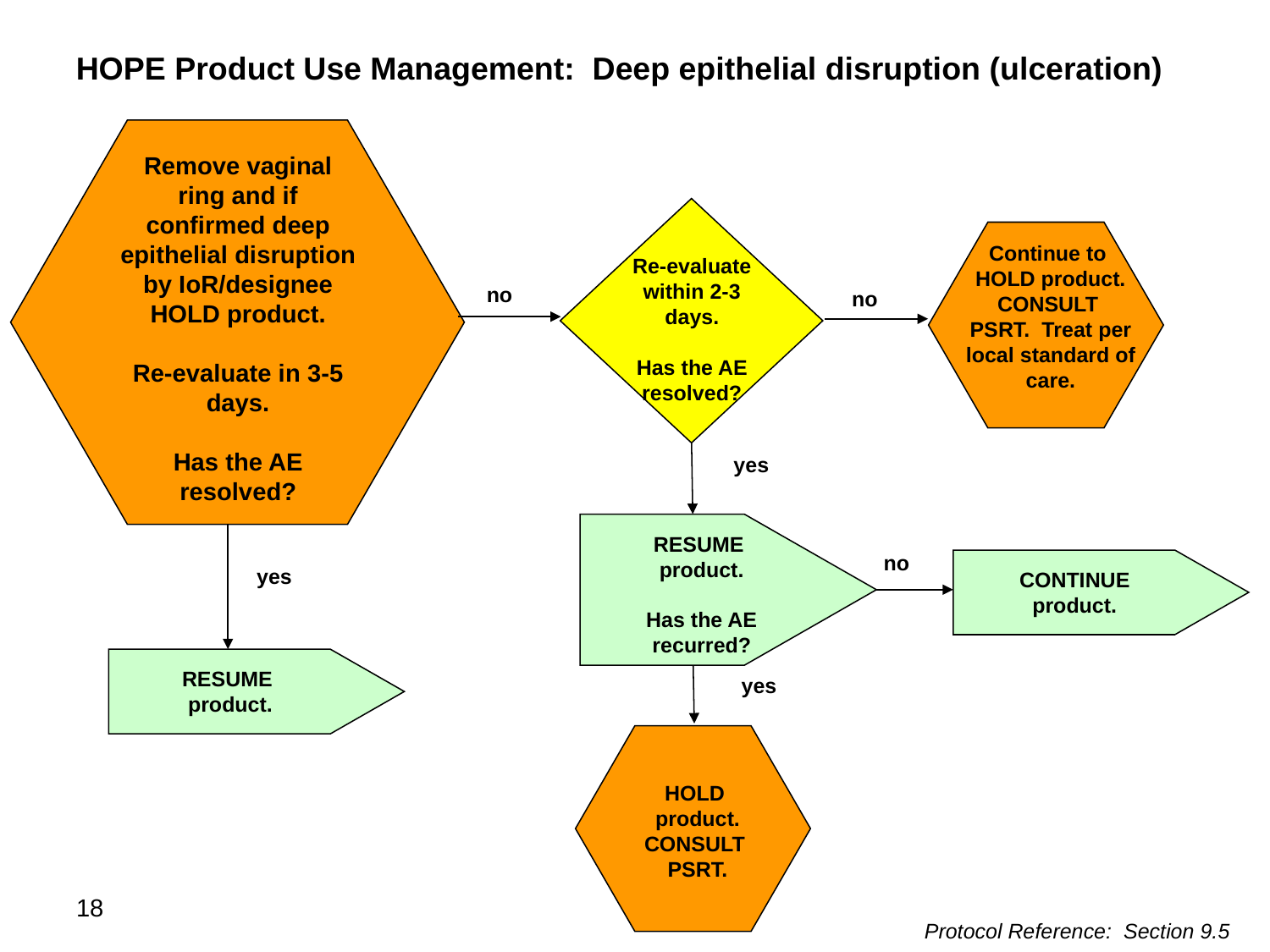

HOPE Product Use Management:  Deep epithelial disruption (ulceration)

Remove vaginal ring and if confirmed deep epithelial disruption by IoR/designee HOLD product.

Re-evaluate in 3-5 days.

Has the AE resolved?

Continue to
HOLD product.
CONSULT
PSRT.  Treat per local standard of care.

Re-evaluate within 2-3 days.

Has the AE resolved?
no
no
yes

RESUME
product.

Has the AE recurred?
no

yes
CONTINUE
product.

RESUME
product.
yes

HOLD
product.
CONSULT
PSRT.

Protocol Reference:  Section 9.5

18